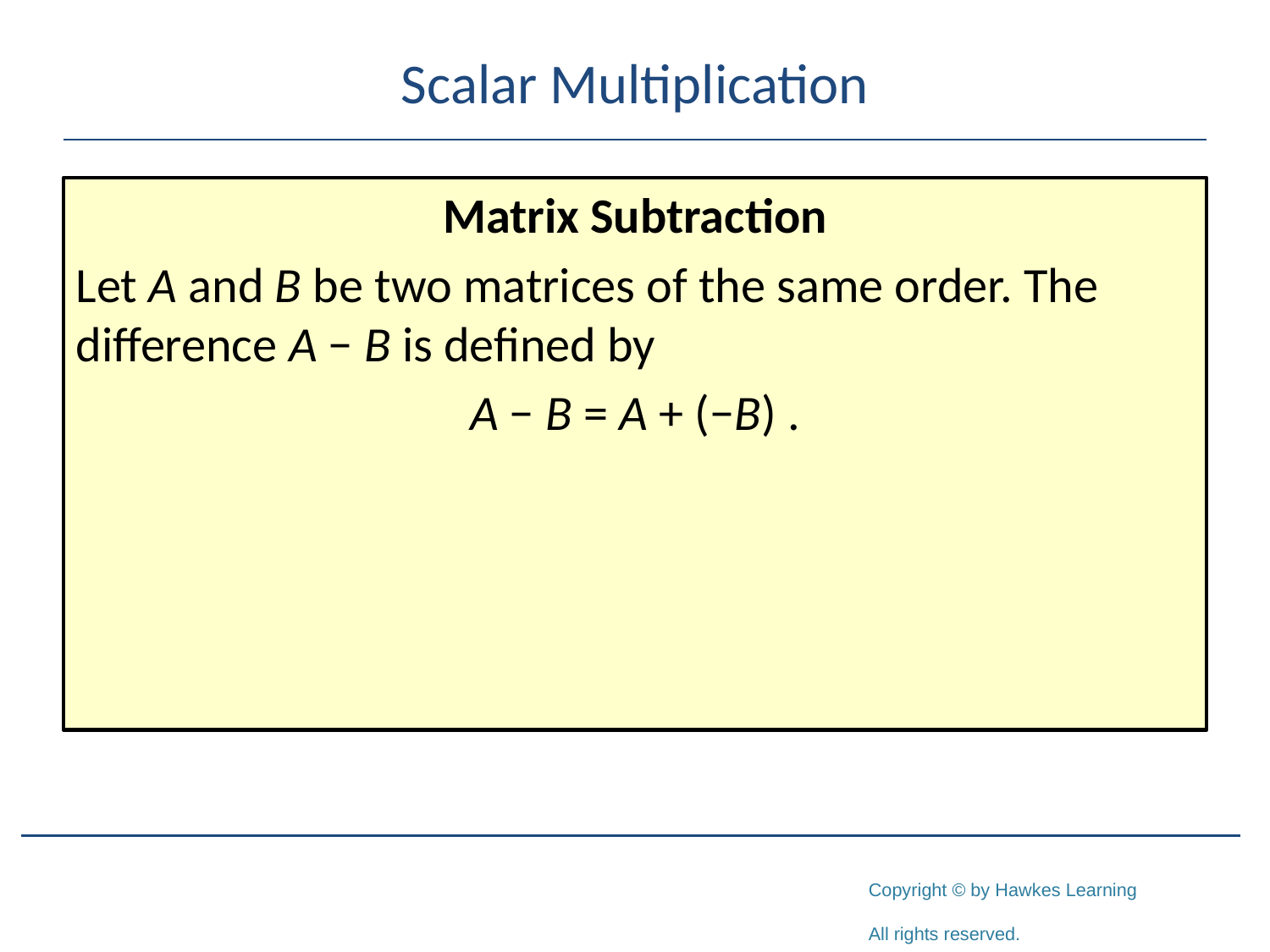

# Scalar Multiplication
Matrix Subtraction
Let A and B be two matrices of the same order. The difference A − B is defined by
A − B = A + (−B) .